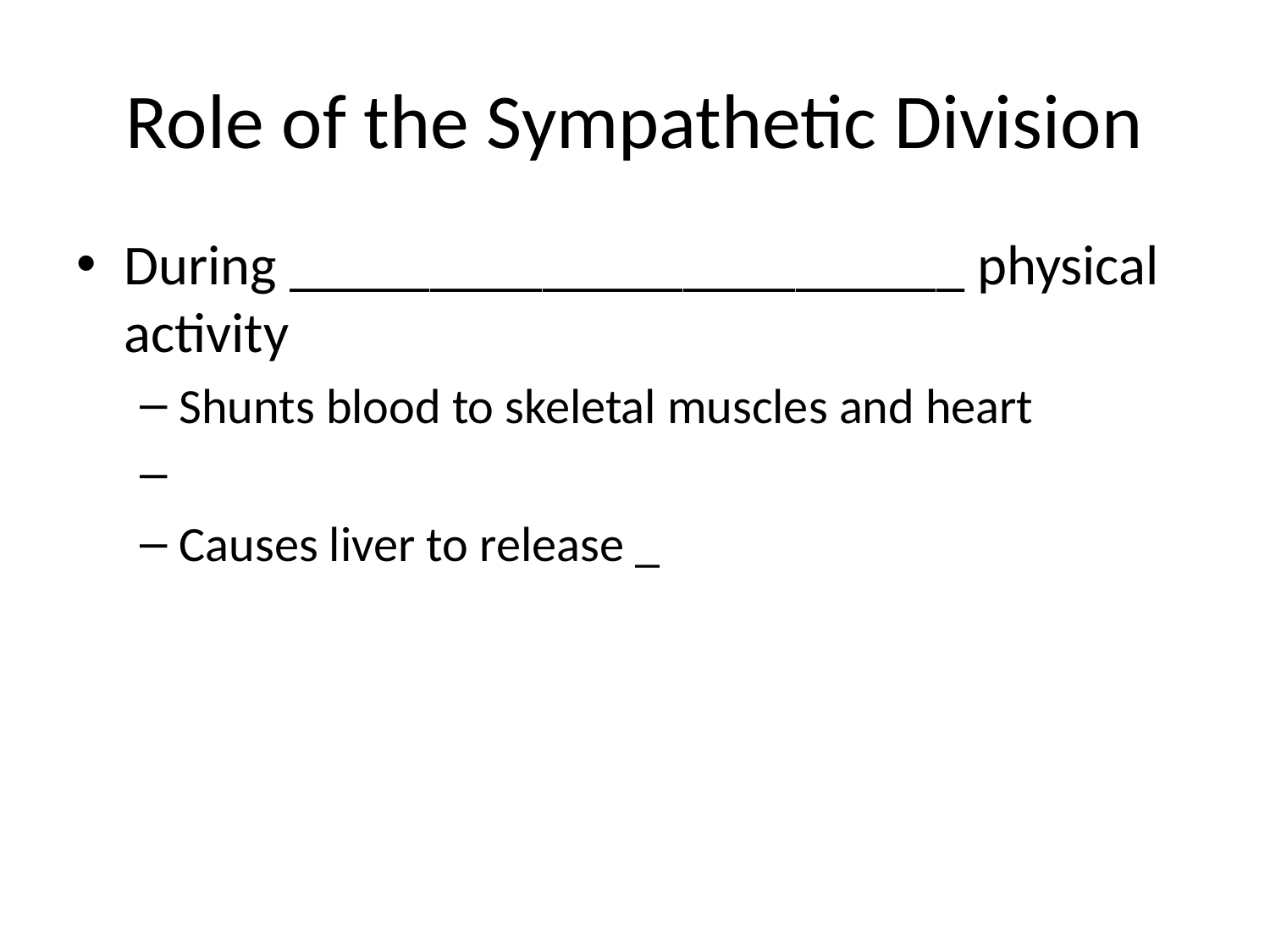

# Role of the Sympathetic Division
During ________________________ physical activity
Shunts blood to skeletal muscles and heart

Causes liver to release _